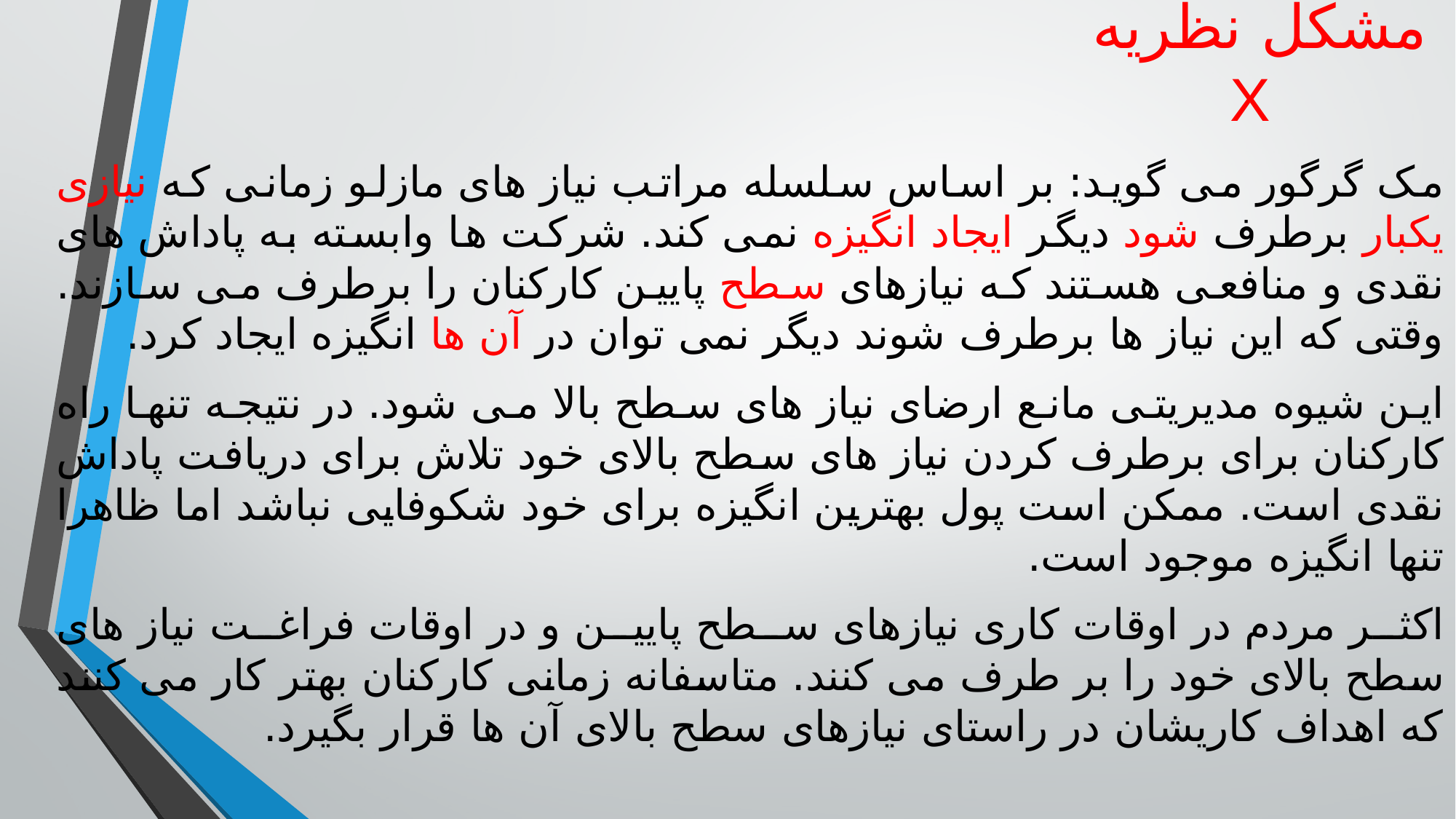

# مشکل نظریه  X
مک گرگور می گوید: بر اساس سلسله مراتب نیاز های مازلو زمانی که نیازی یکبار برطرف شود دیگر ایجاد انگیزه نمی کند. شرکت ها وابسته به پاداش های نقدی و منافعی هستند که نیازهای سطح پایین کارکنان را برطرف می سازند. وقتی که این نیاز ها برطرف شوند دیگر نمی توان در آن ها انگیزه ایجاد کرد.
این شیوه مدیریتی مانع ارضای نیاز های سطح بالا می شود. در نتیجه تنها راه کارکنان برای برطرف کردن نیاز های سطح بالای خود تلاش برای دریافت پاداش نقدی است. ممکن است پول بهترین انگیزه برای خود شکوفایی نباشد اما ظاهرا تنها انگیزه موجود است.
اکثر مردم در اوقات کاری نیازهای سطح پایین و در اوقات فراغت نیاز های سطح بالای خود را بر طرف می کنند. متاسفانه زمانی کارکنان بهتر کار می کنند که اهداف کاریشان در راستای نیازهای سطح بالای آن ها قرار بگیرد.